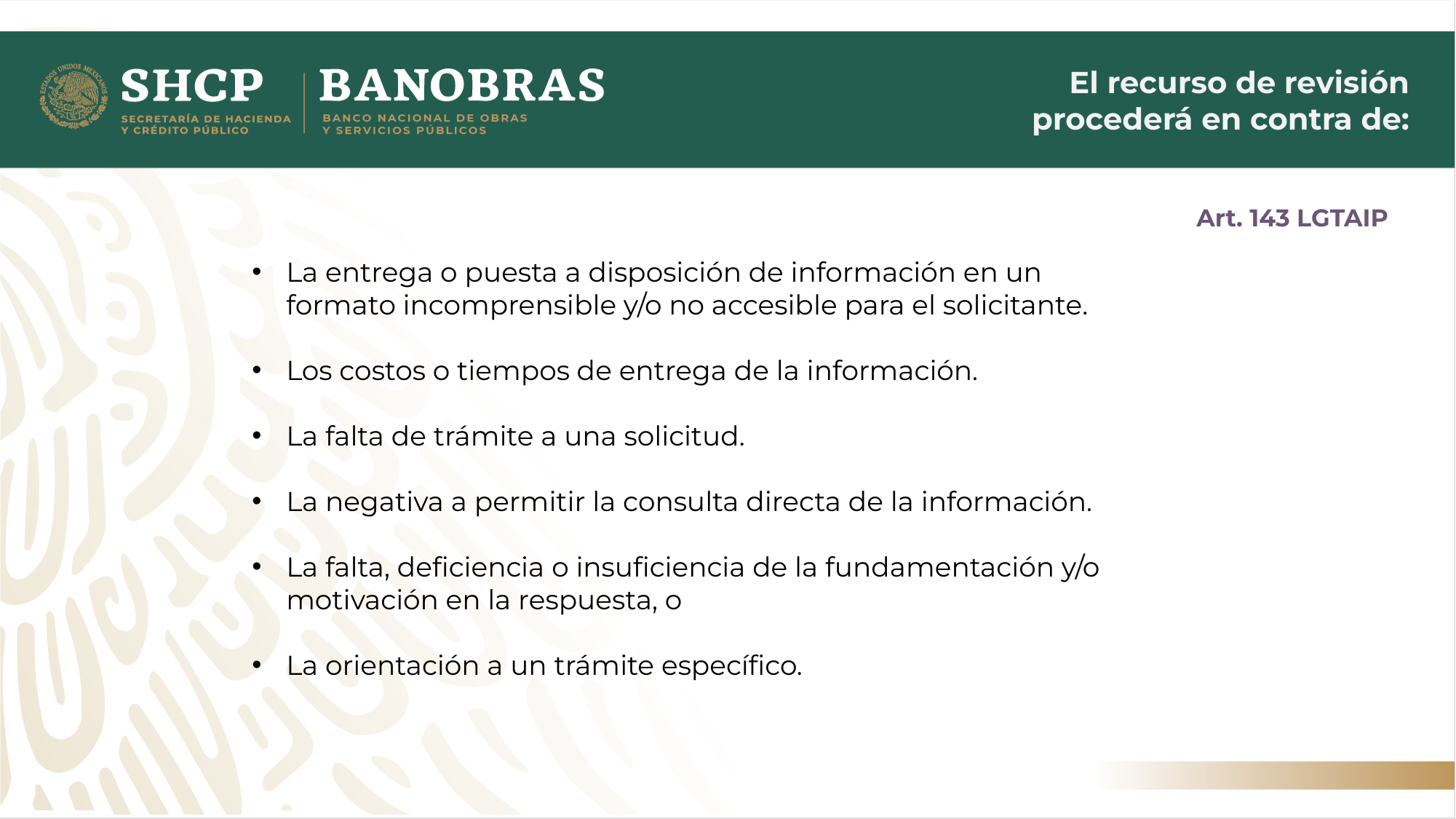

El recurso de revisión
 procederá en contra de:
Art. 143 LGTAIP
La entrega o puesta a disposición de información en un formato incomprensible y/o no accesible para el solicitante.

Los costos o tiempos de entrega de la información.

La falta de trámite a una solicitud.

La negativa a permitir la consulta directa de la información.

La falta, deficiencia o insuficiencia de la fundamentación y/o motivación en la respuesta, o

La orientación a un trámite específico.